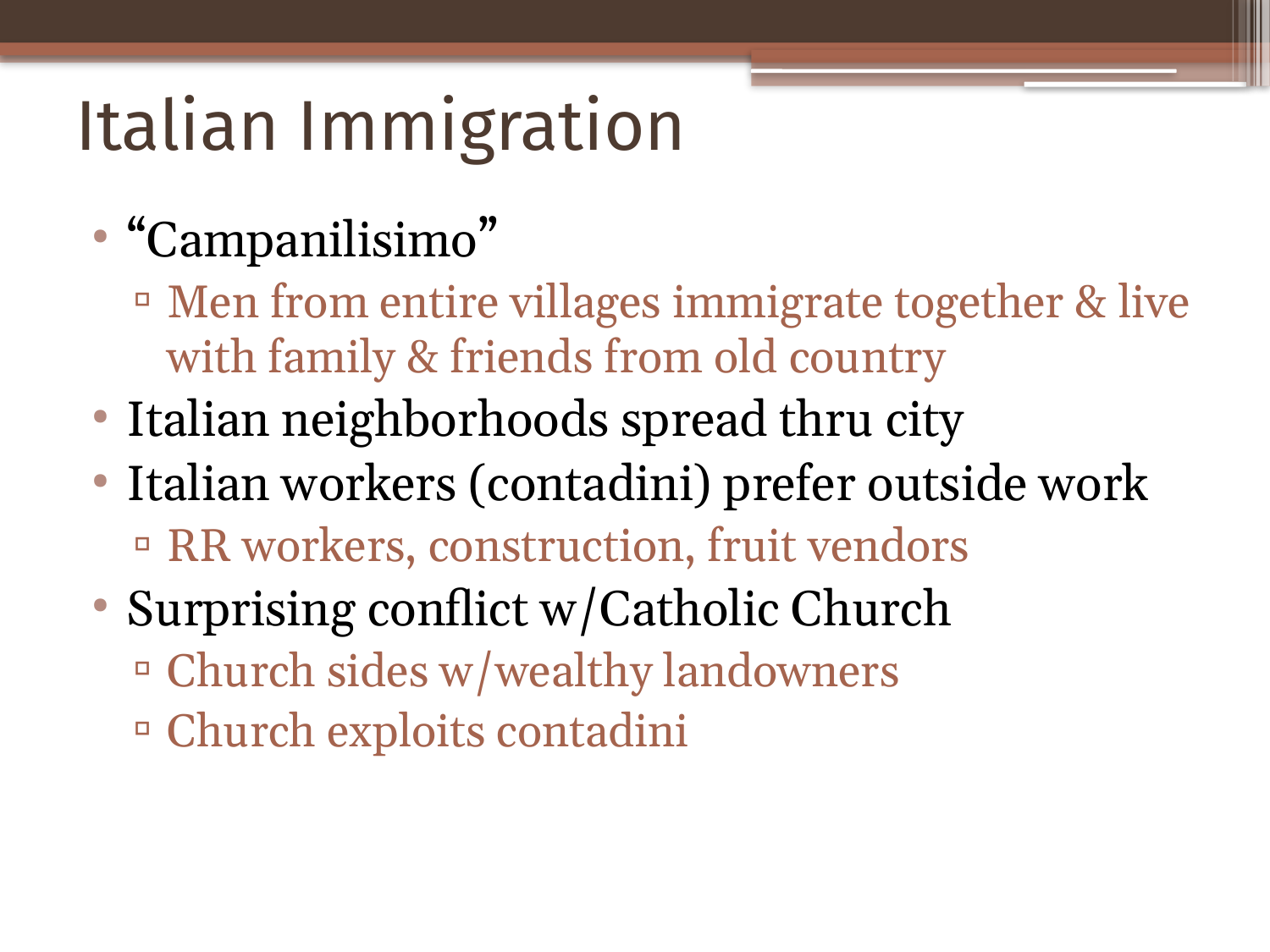

# Italian Immigration
“Campanilisimo”
Men from entire villages immigrate together & live with family & friends from old country
Italian neighborhoods spread thru city
Italian workers (contadini) prefer outside work
RR workers, construction, fruit vendors
Surprising conflict w/Catholic Church
Church sides w/wealthy landowners
Church exploits contadini